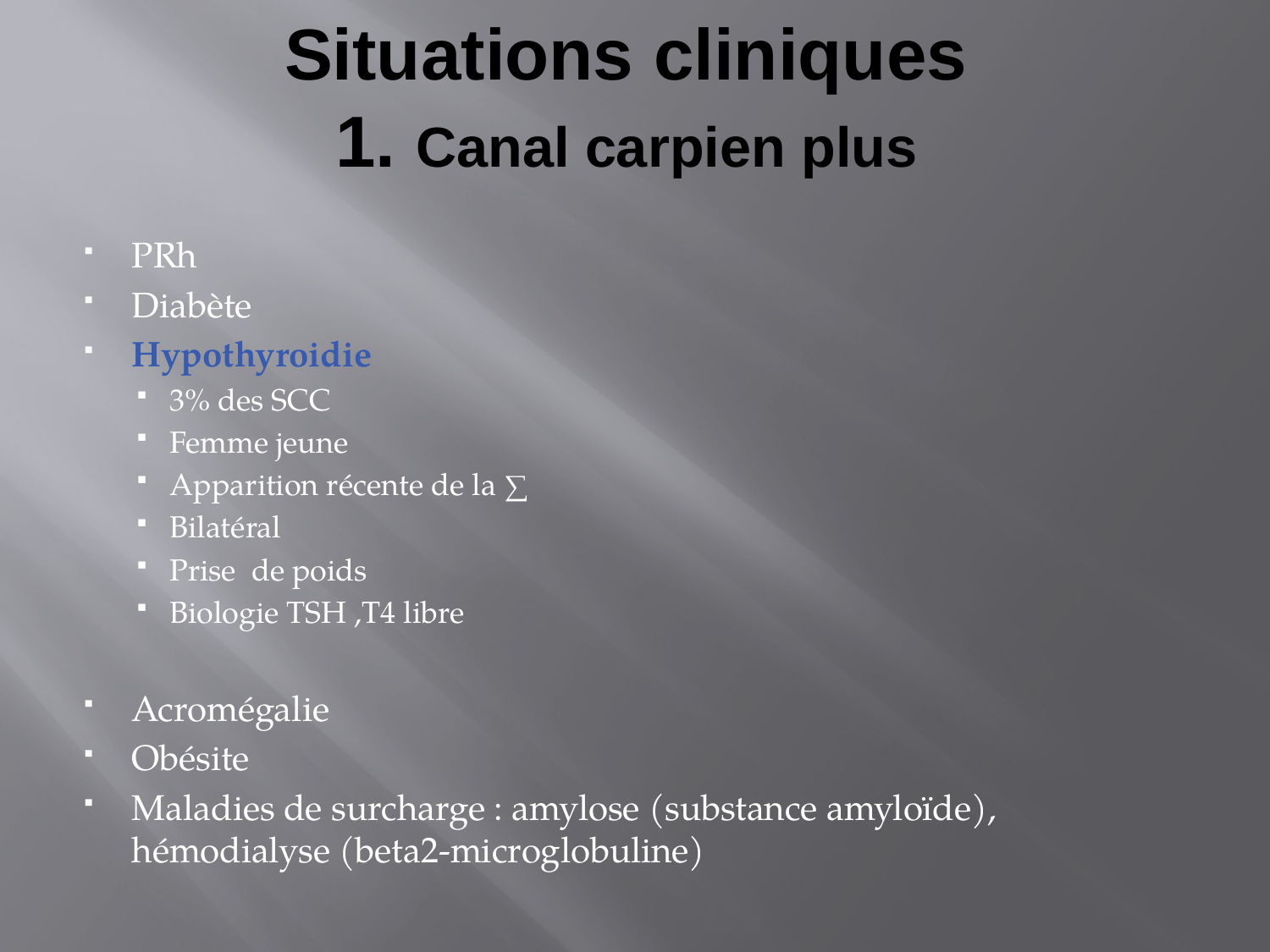

# Situations cliniques 1. Canal carpien plus
PRh
Diabète
Hypothyroidie
3% des SCC
Femme jeune
Apparition récente de la ∑
Bilatéral
Prise  de poids
Biologie TSH ,T4 libre

Acromégalie
Obésite
Maladies de surcharge : amylose (substance amyloïde), hémodialyse (beta2-microglobuline)